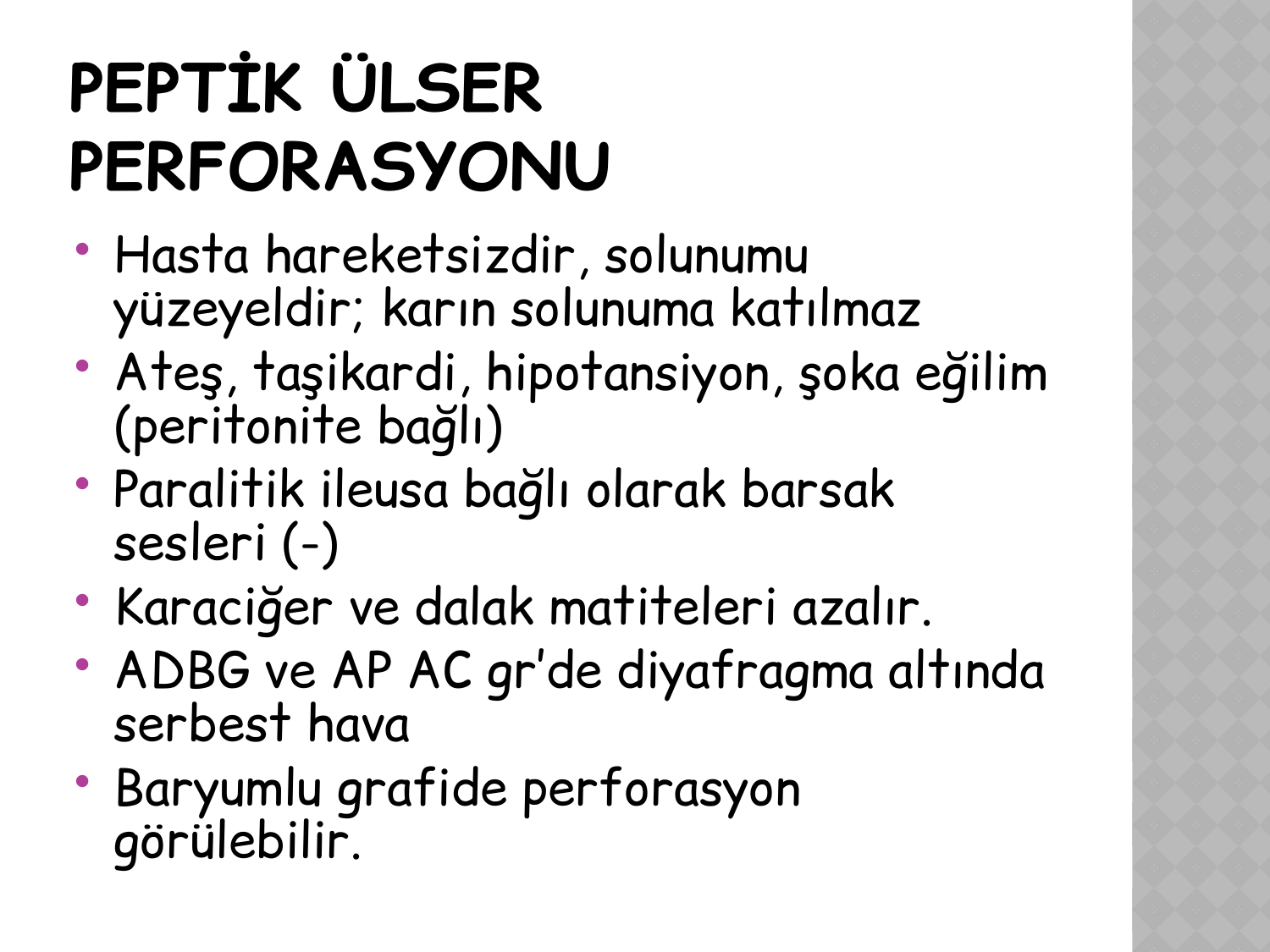

# Peptik ülser perforasyonu
Hasta hareketsizdir, solunumu yüzeyeldir; karın solunuma katılmaz
Ateş, taşikardi, hipotansiyon, şoka eğilim (peritonite bağlı)
Paralitik ileusa bağlı olarak barsak sesleri (-)
Karaciğer ve dalak matiteleri azalır.
ADBG ve AP AC gr’de diyafragma altında serbest hava
Baryumlu grafide perforasyon görülebilir.